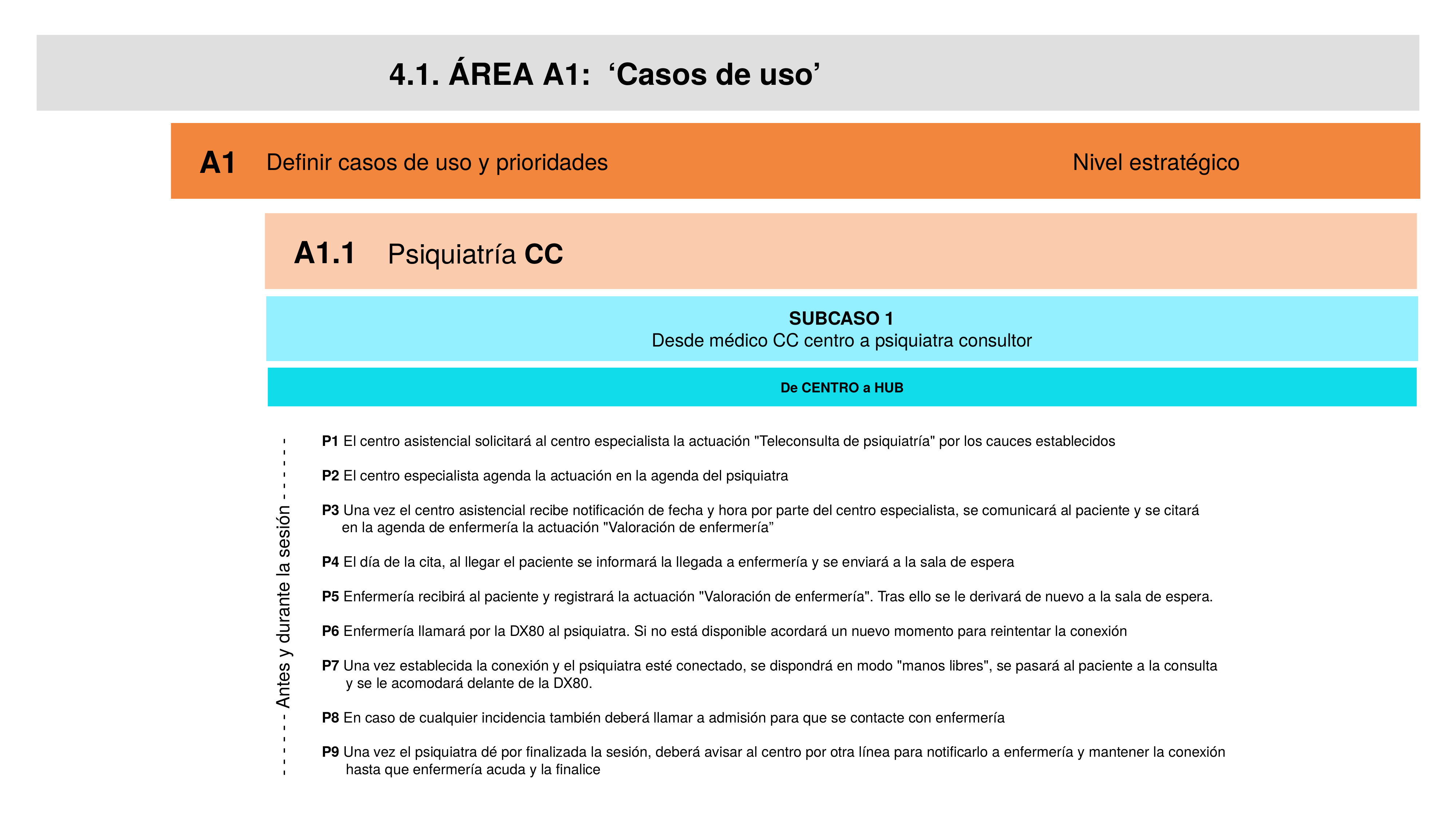

4.1. ÁREA A1:  ‘Casos de uso’

A1
Definir casos de uso y prioridades
Nivel estratégico

A1.1
Psiquiatría CC

SUBCASO 1
Desde médico CC centro a psiquiatra consultor
De CENTRO a HUB
P1 El centro asistencial solicitará al centro especialista la actuación "Teleconsulta de psiquiatría" por los cauces establecidos

P2 El centro especialista agenda la actuación en la agenda del psiquiatra

P3 Una vez el centro asistencial recibe notificación de fecha y hora por parte del centro especialista, se comunicará al paciente y se citará
     en la agenda de enfermería la actuación "Valoración de enfermería”

P4 El día de la cita, al llegar el paciente se informará la llegada a enfermería y se enviará a la sala de espera

P5 Enfermería recibirá al paciente y registrará la actuación "Valoración de enfermería". Tras ello se le derivará de nuevo a la sala de espera.

P6 Enfermería llamará por la DX80 al psiquiatra. Si no está disponible acordará un nuevo momento para reintentar la conexión

P7 Una vez establecida la conexión y el psiquiatra esté conectado, se dispondrá en modo "manos libres", se pasará al paciente a la consulta
      y se le acomodará delante de la DX80.

P8 En caso de cualquier incidencia también deberá llamar a admisión para que se contacte con enfermería

P9 Una vez el psiquiatra dé por finalizada la sesión, deberá avisar al centro por otra línea para notificarlo a enfermería y mantener la conexión
      hasta que enfermería acuda y la finalice
- - - - - - Antes y durante la sesión - - - - - -
11